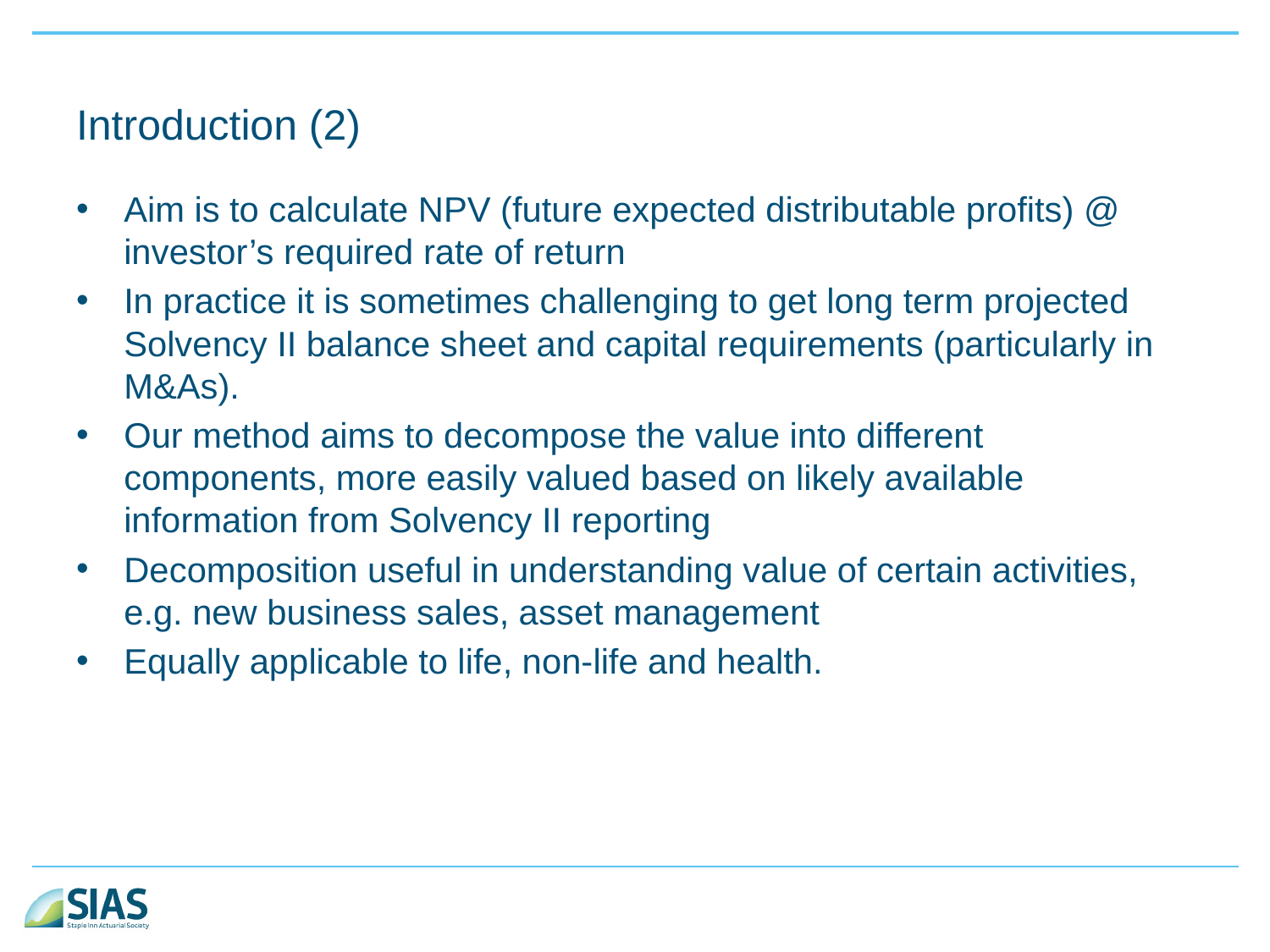

# Introduction (2)
Aim is to calculate NPV (future expected distributable profits) @ investor’s required rate of return
In practice it is sometimes challenging to get long term projected Solvency II balance sheet and capital requirements (particularly in M&As).
Our method aims to decompose the value into different components, more easily valued based on likely available information from Solvency II reporting
Decomposition useful in understanding value of certain activities, e.g. new business sales, asset management
Equally applicable to life, non-life and health.